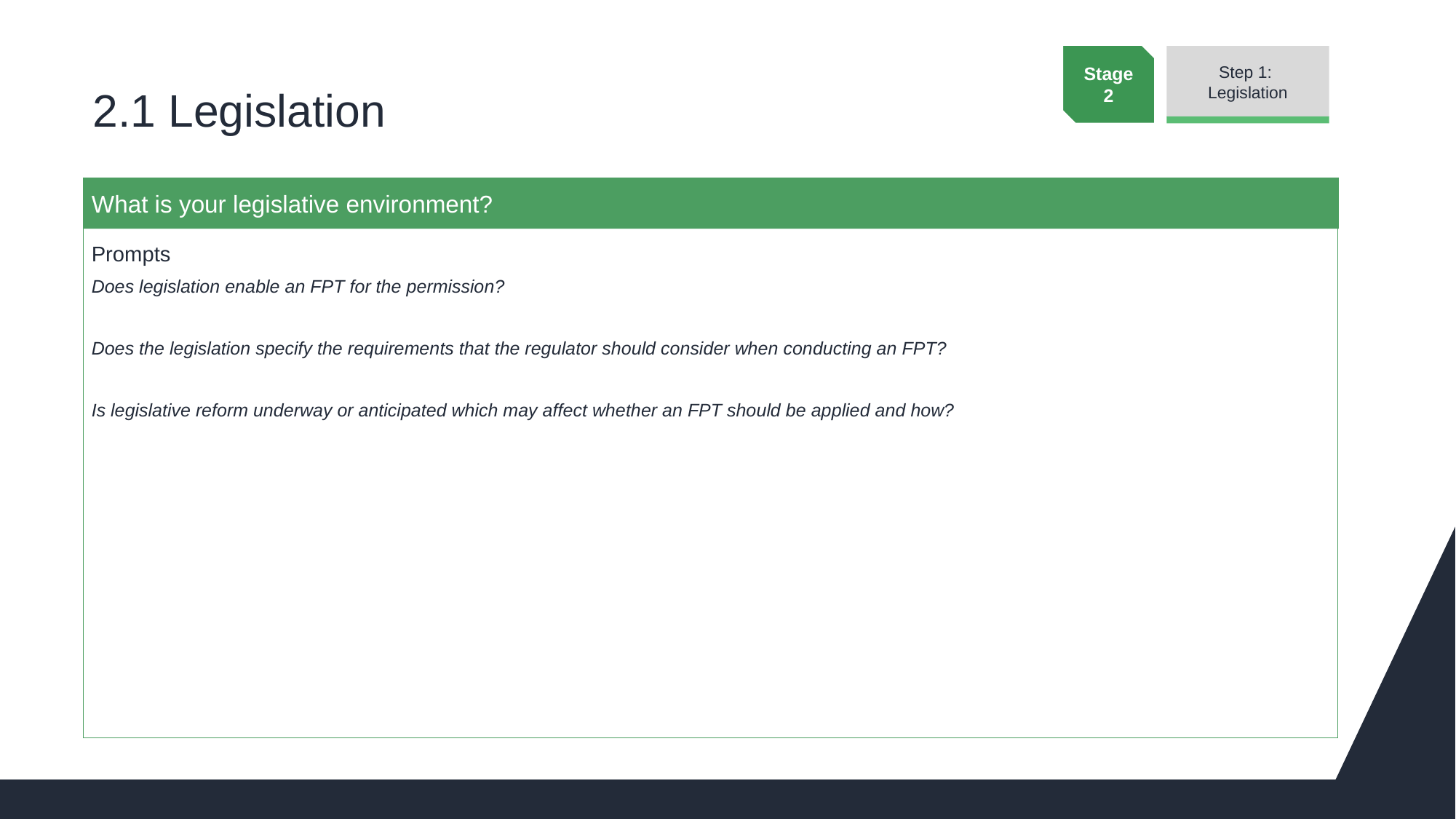

Stage 2
Step 1:
Legislation

# 2.1 Legislation
What is your legislative environment?
Prompts
Does legislation enable an FPT for the permission?

Does the legislation specify the requirements that the regulator should consider when conducting an FPT?

Is legislative reform underway or anticipated which may affect whether an FPT should be applied and how?